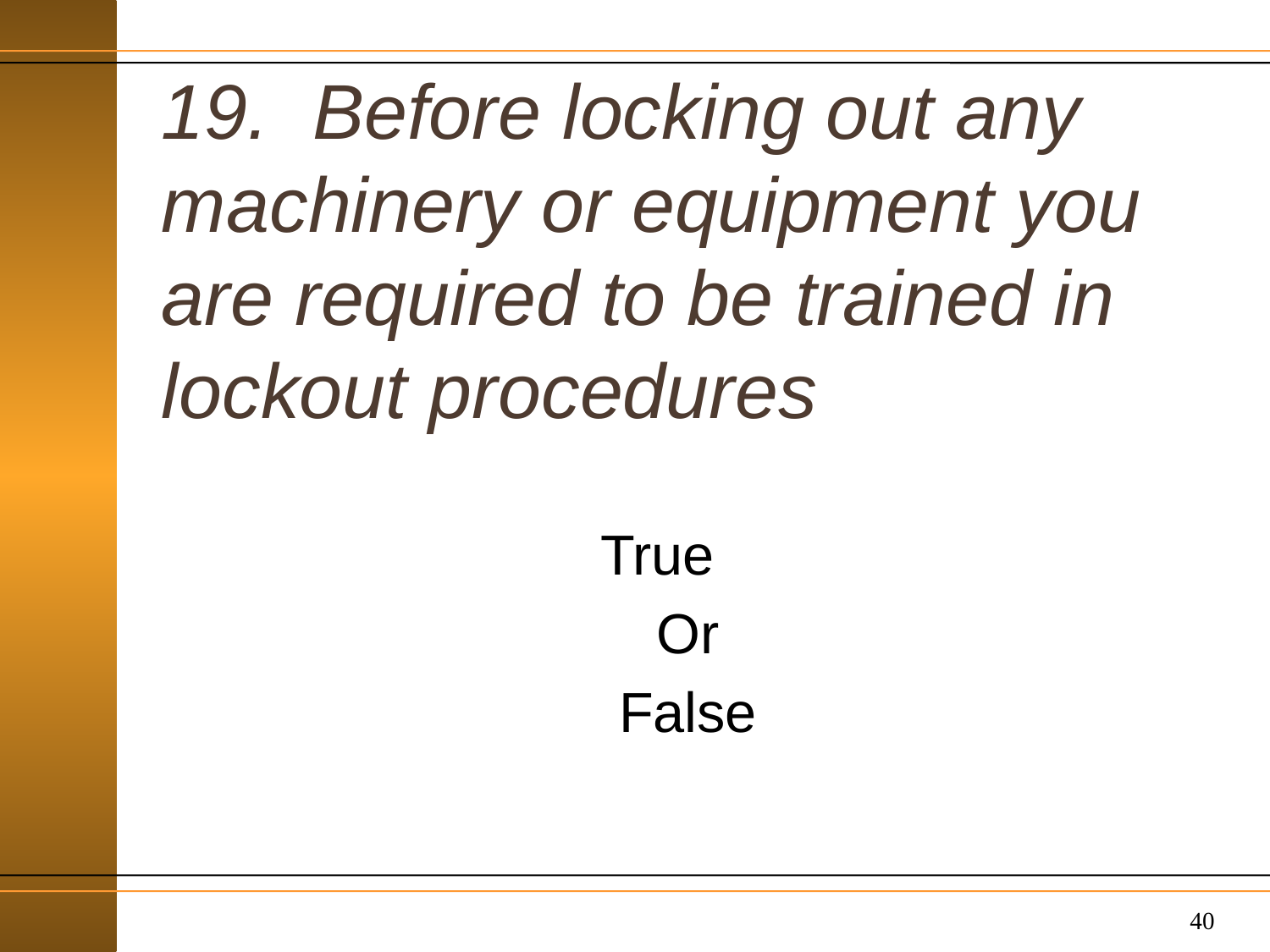

# 19.  Before locking out any machinery or equipment you are required to be trained in lockout procedures

True
Or
False
40